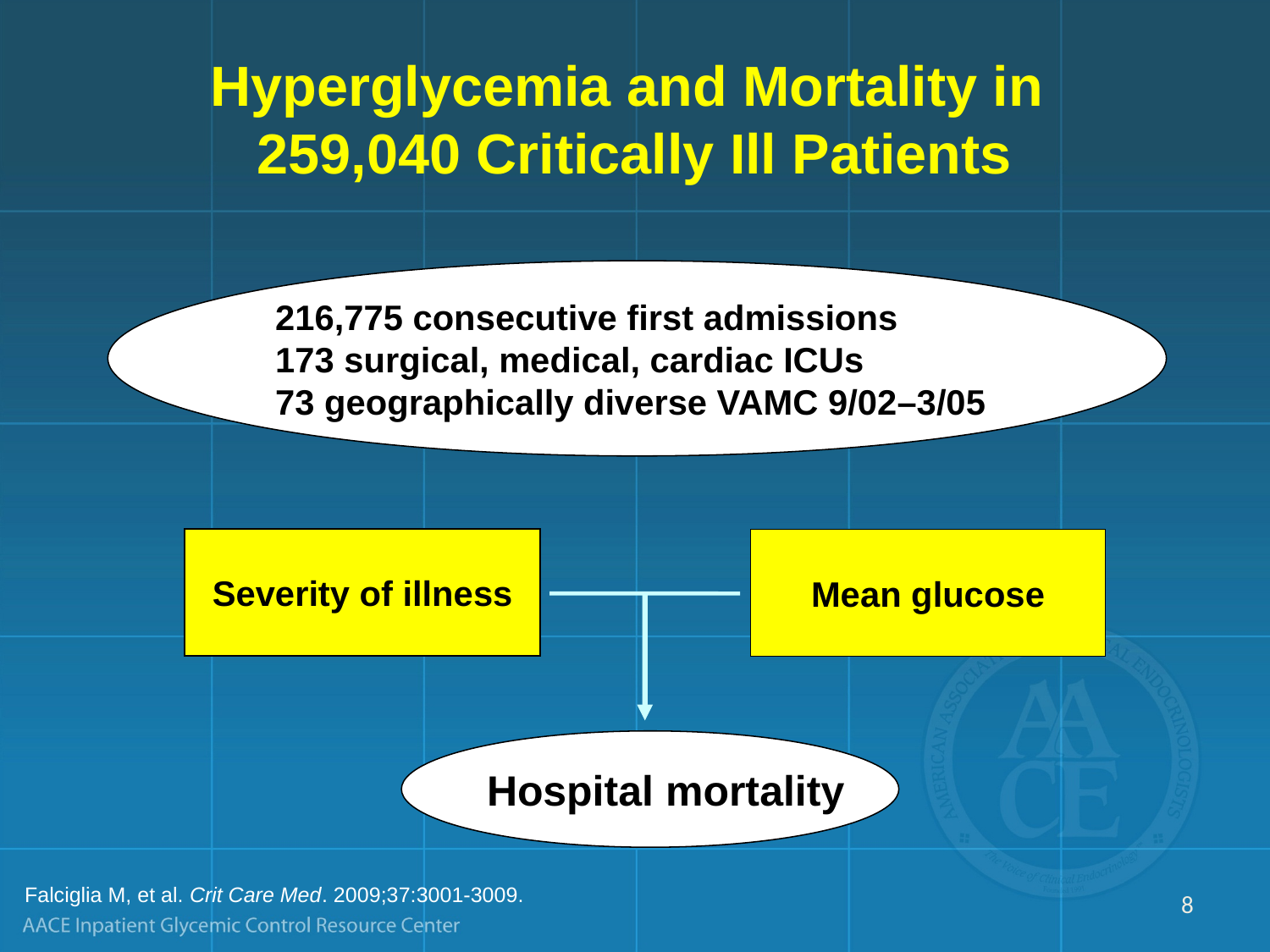

# Hyperglycemia and Mortality in 259,040 Critically Ill Patients
216,775 consecutive first admissions
173 surgical, medical, cardiac ICUs
73 geographically diverse VAMC 9/02–3/05
Severity of illness
Mean glucose

Hospital mortality
Falciglia M, et al. Crit Care Med. 2009;37:3001-3009.
8